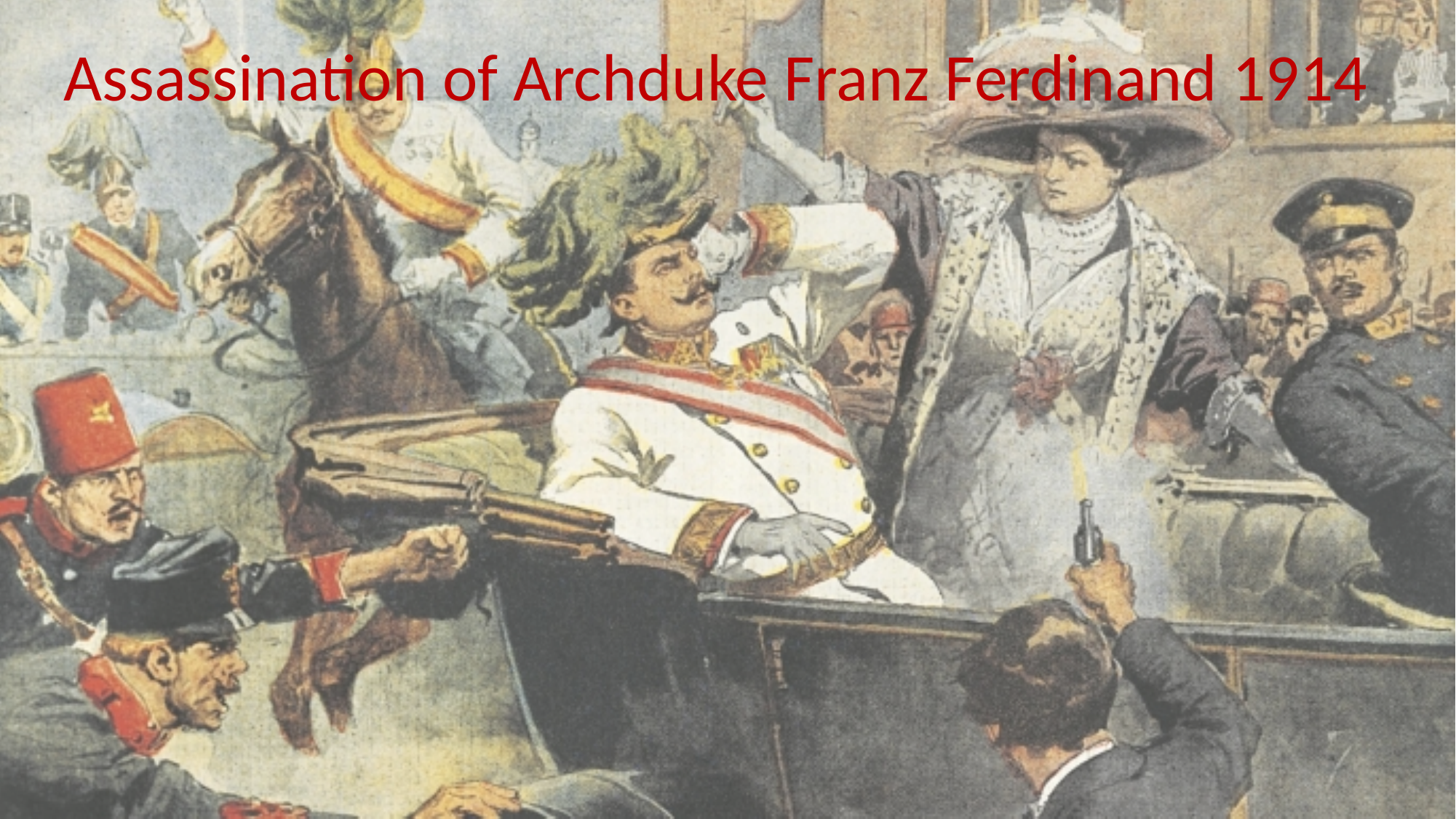

# Assassination of Archduke Franz Ferdinand 1914